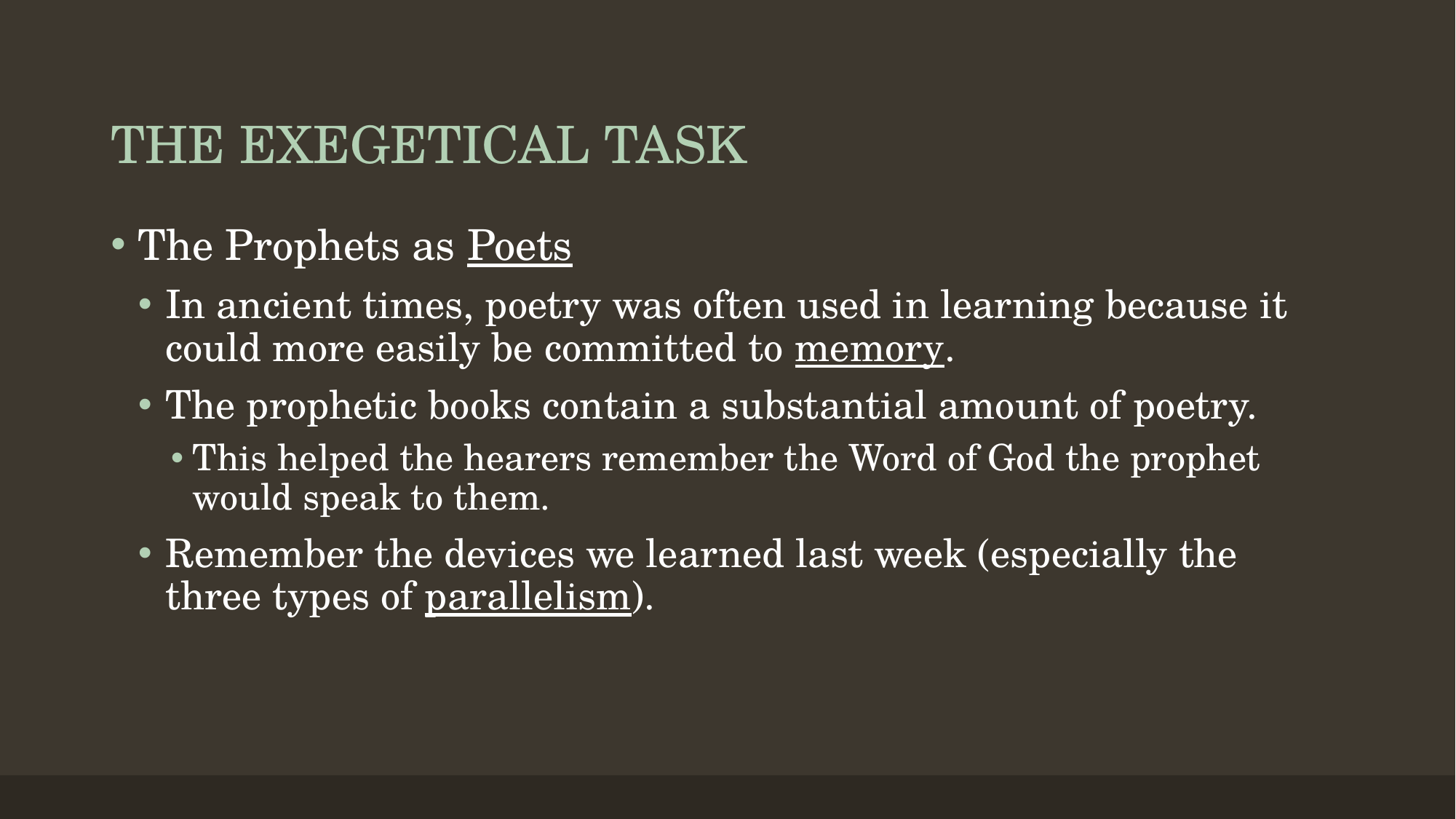

# THE EXEGETICAL TASK
The Prophets as Poets
In ancient times, poetry was often used in learning because it could more easily be committed to memory.
The prophetic books contain a substantial amount of poetry.
This helped the hearers remember the Word of God the prophet would speak to them.
Remember the devices we learned last week (especially the three types of parallelism).